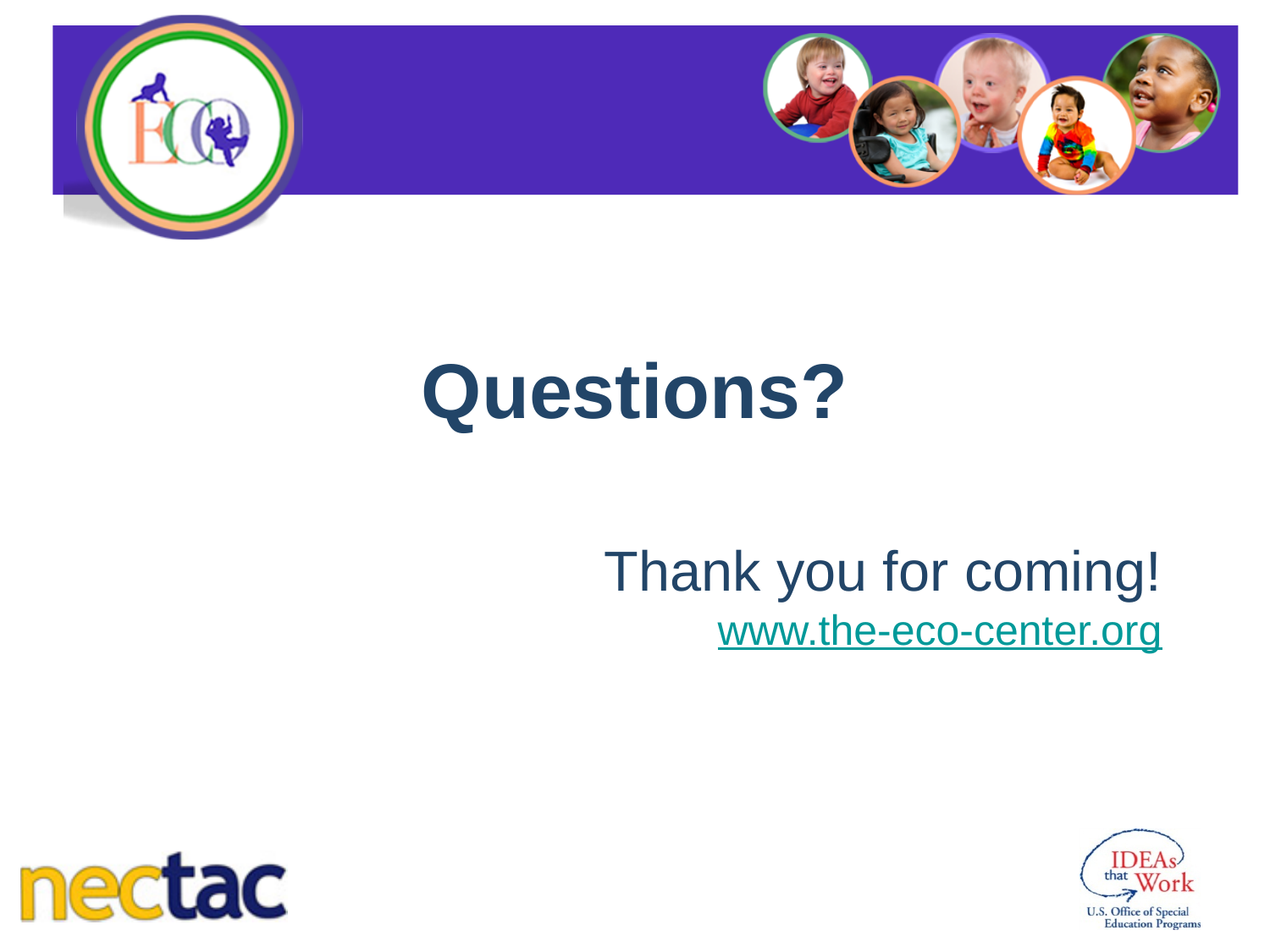

# Questions?
Thank you for coming!
www.the-eco-center.org